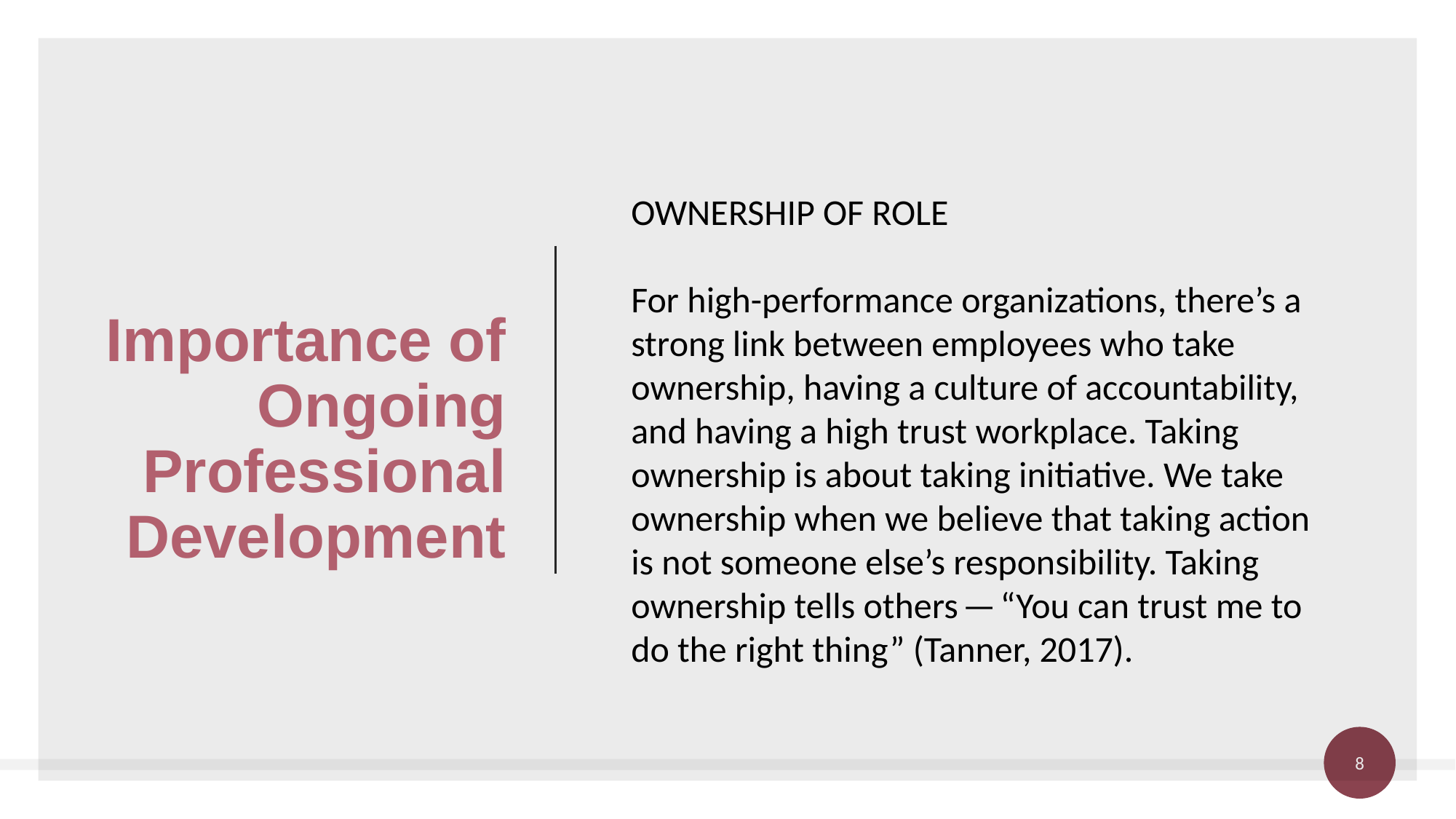

OWNERSHIP OF ROLE

For high-performance organizations, there’s a strong link between employees who take ownership, having a culture of accountability, and having a high trust workplace. Taking ownership is about taking initiative. We take ownership when we believe that taking action is not someone else’s responsibility. Taking ownership tells others — “You can trust me to do the right thing” (Tanner, 2017).
Importance of Ongoing Professional Development